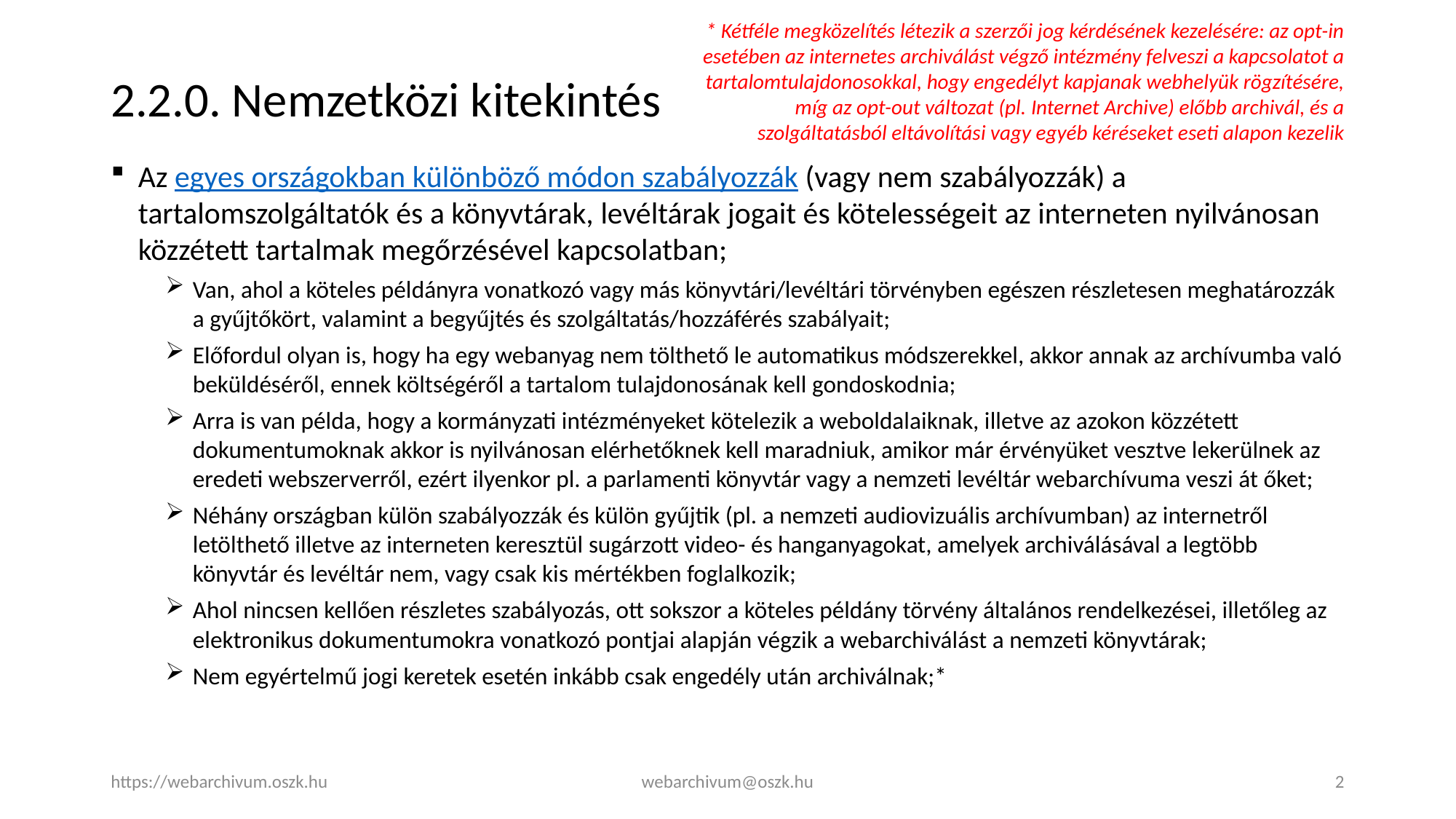

* Kétféle megközelítés létezik a szerzői jog kérdésének kezelésére: az opt-in esetében az internetes archiválást végző intézmény felveszi a kapcsolatot a tartalomtulajdonosokkal, hogy engedélyt kapjanak webhelyük rögzítésére, míg az opt-out változat (pl. Internet Archive) előbb archivál, és a szolgáltatásból eltávolítási vagy egyéb kéréseket eseti alapon kezelik
# 2.2.0. Nemzetközi kitekintés
Az egyes országokban különböző módon szabályozzák (vagy nem szabályozzák) a tartalomszolgáltatók és a könyvtárak, levéltárak jogait és kötelességeit az interneten nyilvánosan közzétett tartalmak megőrzésével kapcsolatban;
Van, ahol a köteles példányra vonatkozó vagy más könyvtári/levéltári törvényben egészen részletesen meghatározzák a gyűjtőkört, valamint a begyűjtés és szolgáltatás/hozzáférés szabályait;
Előfordul olyan is, hogy ha egy webanyag nem tölthető le automatikus módszerekkel, akkor annak az archívumba való beküldéséről, ennek költségéről a tartalom tulajdonosának kell gondoskodnia;
Arra is van példa, hogy a kormányzati intézményeket kötelezik a weboldalaiknak, illetve az azokon közzétett dokumentumoknak akkor is nyilvánosan elérhetőknek kell maradniuk, amikor már érvényüket vesztve lekerülnek az eredeti webszerverről, ezért ilyenkor pl. a parlamenti könyvtár vagy a nemzeti levéltár webarchívuma veszi át őket;
Néhány országban külön szabályozzák és külön gyűjtik (pl. a nemzeti audiovizuális archívumban) az internetről letölthető illetve az interneten keresztül sugárzott video- és hanganyagokat, amelyek archiválásával a legtöbb könyvtár és levéltár nem, vagy csak kis mértékben foglalkozik;
Ahol nincsen kellően részletes szabályozás, ott sokszor a köteles példány törvény általános rendelkezései, illetőleg az elektronikus dokumentumokra vonatkozó pontjai alapján végzik a webarchiválást a nemzeti könyvtárak;
Nem egyértelmű jogi keretek esetén inkább csak engedély után archiválnak;*
https://webarchivum.oszk.hu
webarchivum@oszk.hu
2